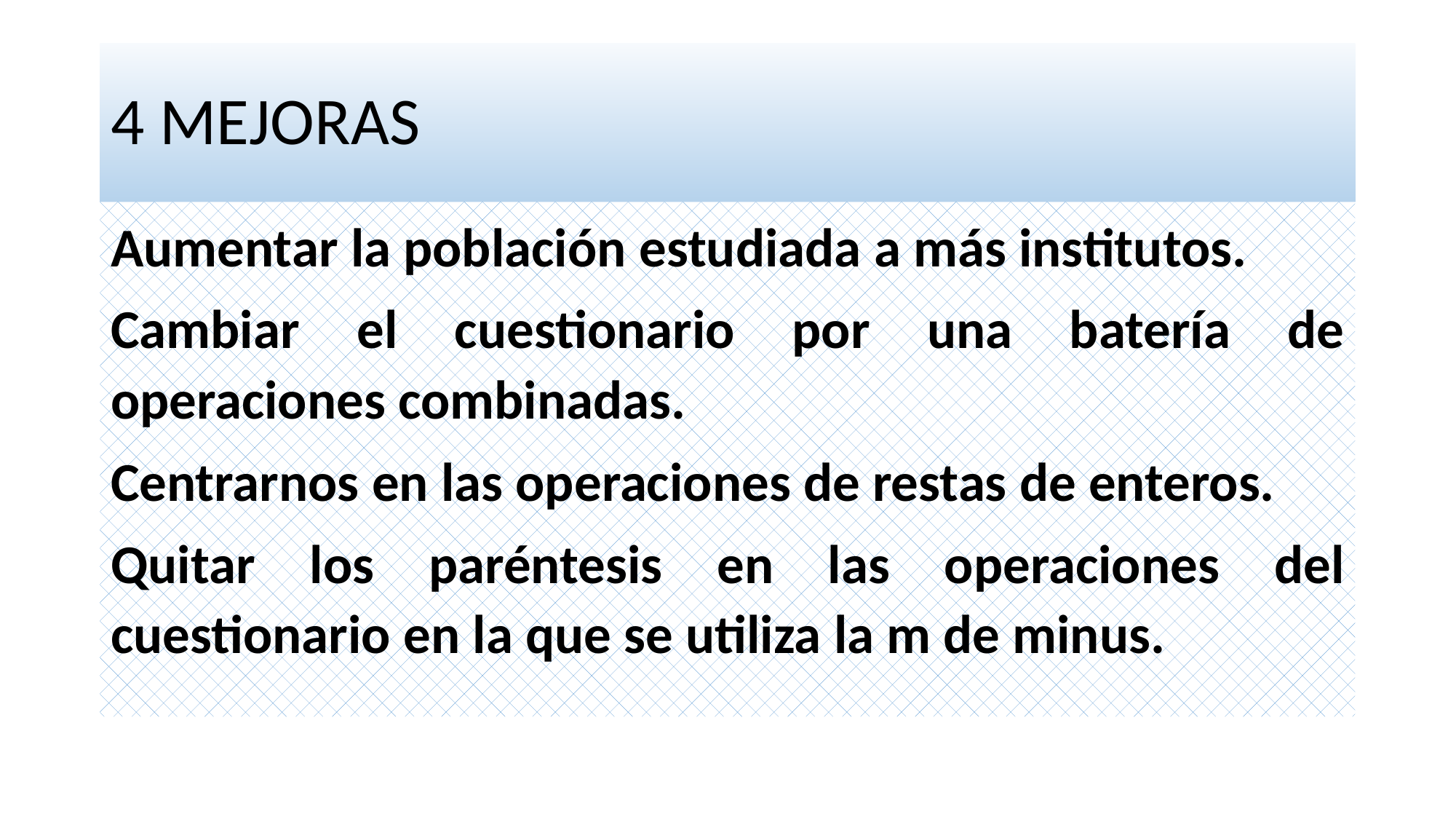

# 4 MEJORAS
Aumentar la población estudiada a más institutos.
Cambiar el cuestionario por una batería de operaciones combinadas.
Centrarnos en las operaciones de restas de enteros.
Quitar los paréntesis en las operaciones del cuestionario en la que se utiliza la m de minus.